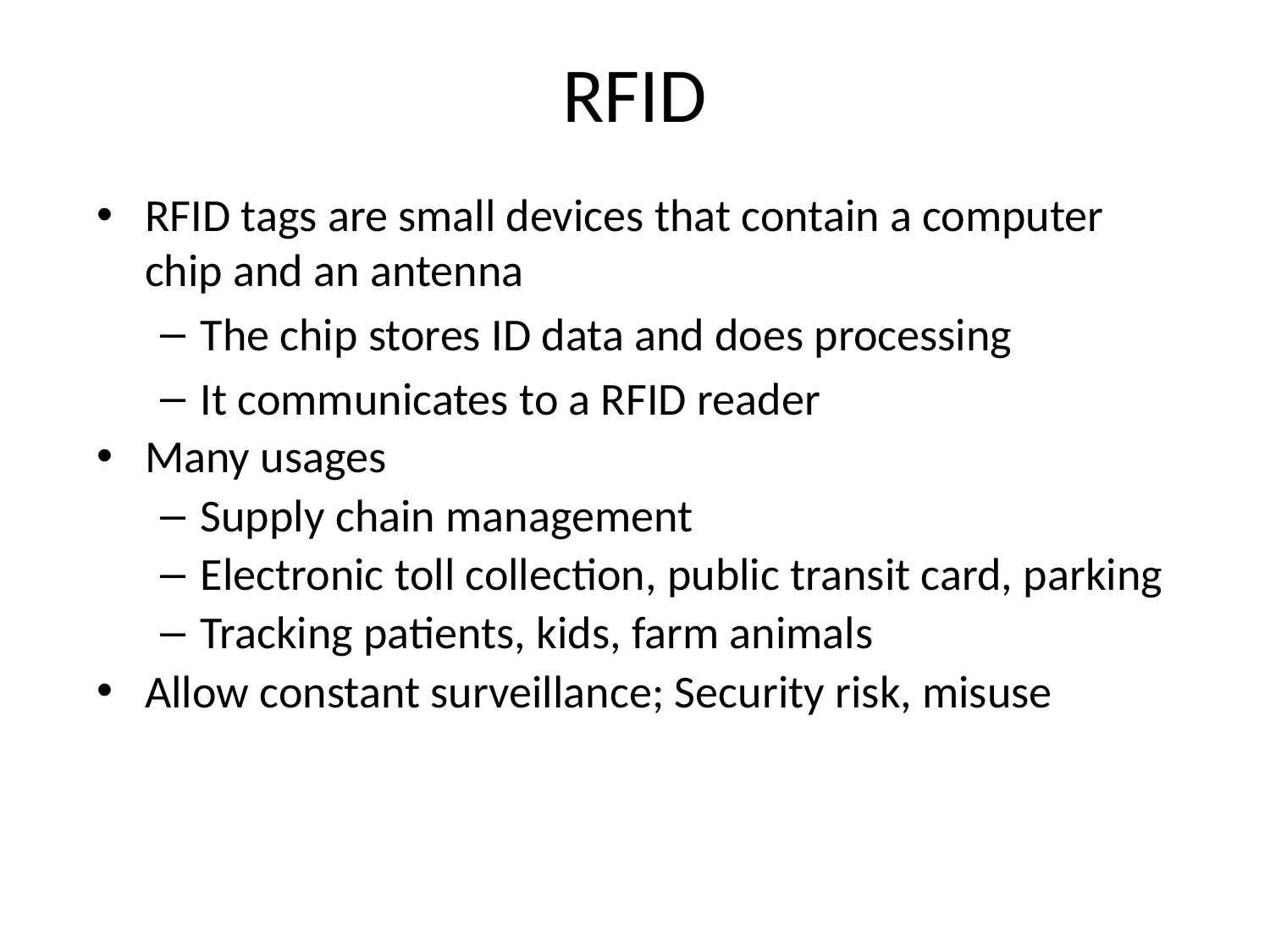

# RFID
RFID tags are small devices that contain a computer chip and an antenna
The chip stores ID data and does processing
It communicates to a RFID reader
Many usages
Supply chain management
Electronic toll collection, public transit card, parking
Tracking patients, kids, farm animals
Allow constant surveillance; Security risk, misuse